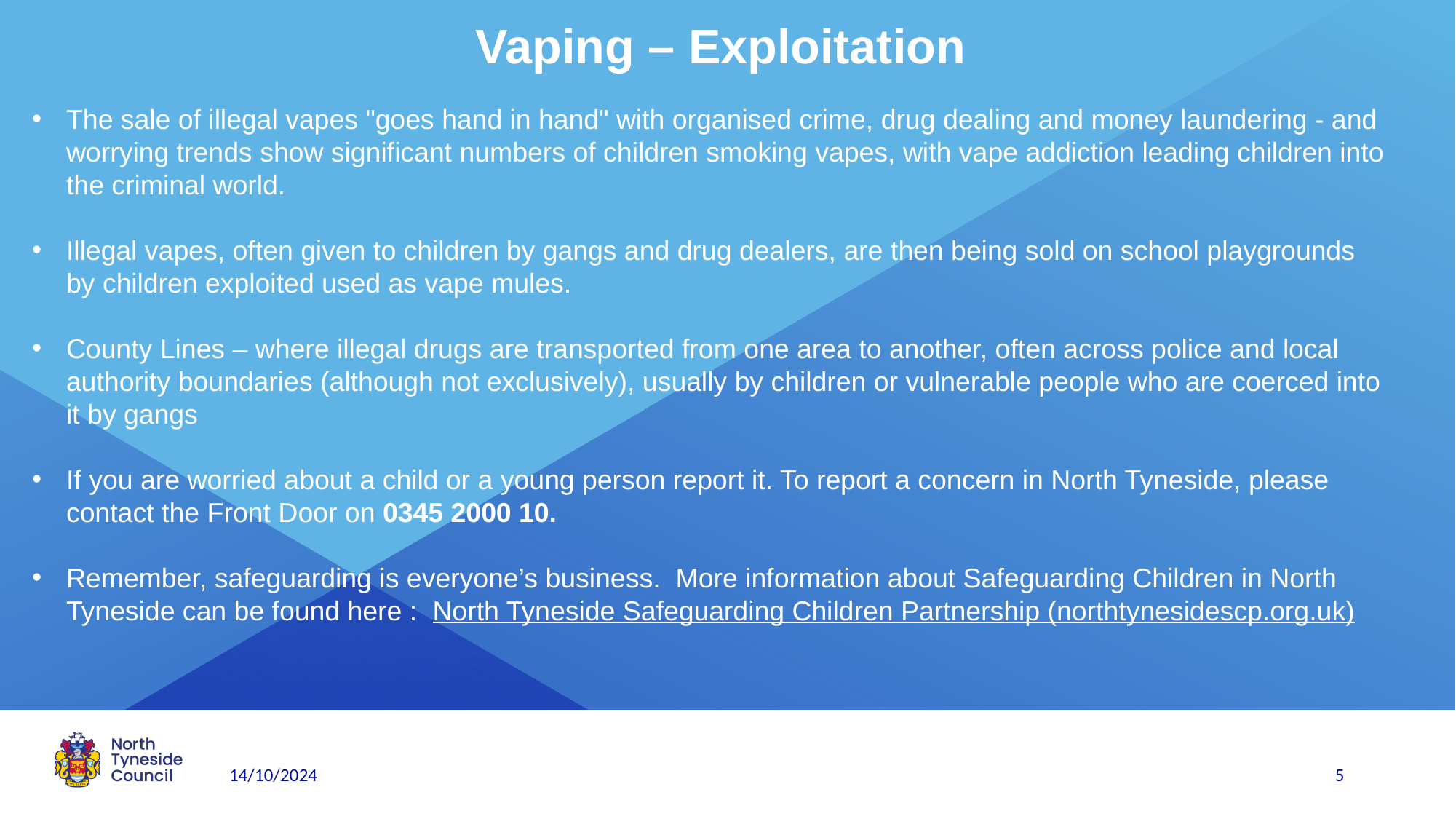

# Vaping – Exploitation
The sale of illegal vapes "goes hand in hand" with organised crime, drug dealing and money laundering - and worrying trends show significant numbers of children smoking vapes, with vape addiction leading children into the criminal world.

Illegal vapes, often given to children by gangs and drug dealers, are then being sold on school playgrounds by children exploited used as vape mules.

County Lines – where illegal drugs are transported from one area to another, often across police and local authority boundaries (although not exclusively), usually by children or vulnerable people who are coerced into it by gangs

If you are worried about a child or a young person report it. To report a concern in North Tyneside, please contact the Front Door on 0345 2000 10.

Remember, safeguarding is everyone’s business.  More information about Safeguarding Children in North Tyneside can be found here :  North Tyneside Safeguarding Children Partnership (northtynesidescp.org.uk)
14/10/2024
5